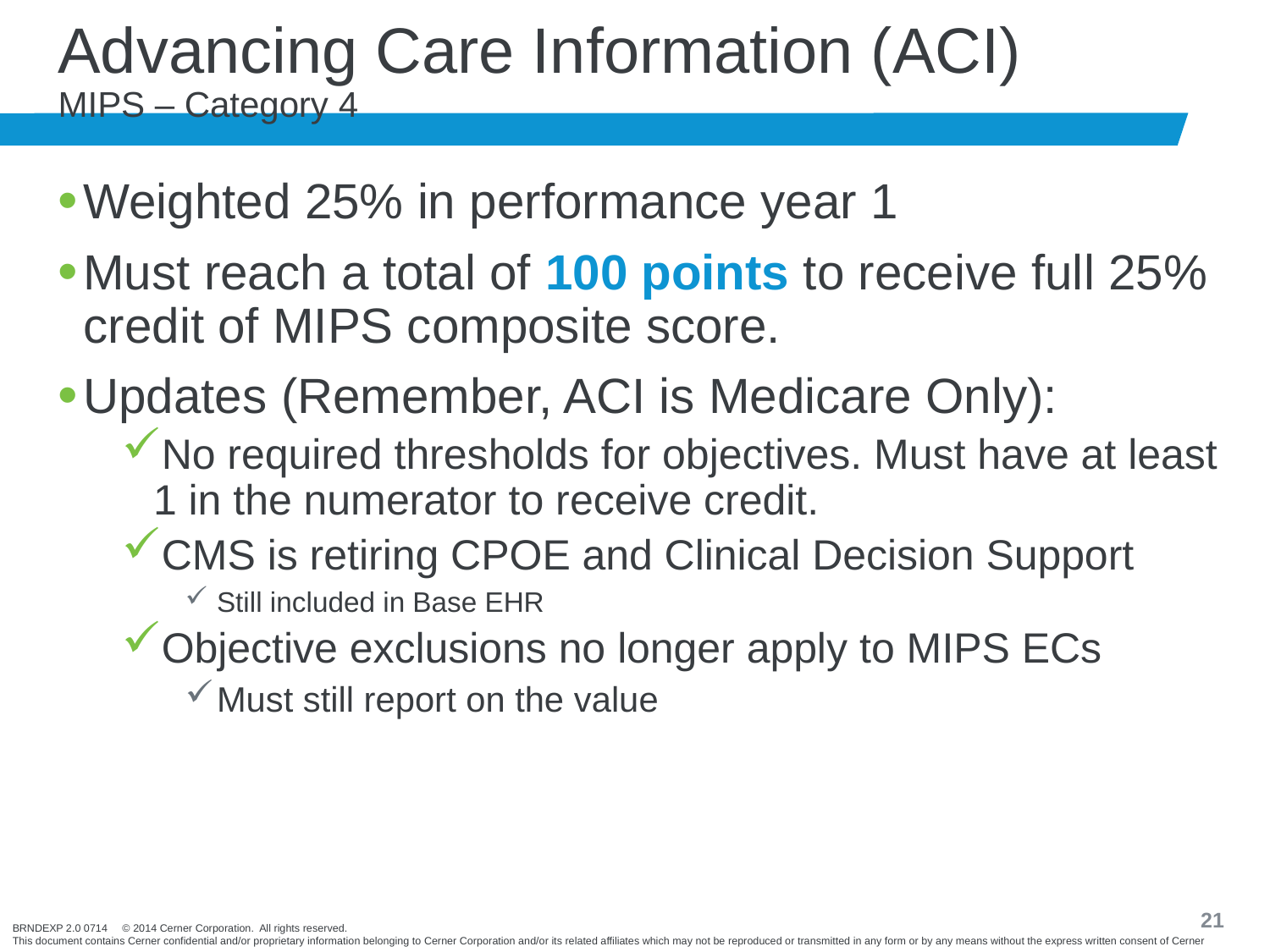

Advancing Care Information (ACI)
MIPS – Category 4
Weighted 25% in performance year 1
Must reach a total of 100 points to receive full 25% credit of MIPS composite score.
Updates (Remember, ACI is Medicare Only):
No required thresholds for objectives. Must have at least 1 in the numerator to receive credit.
CMS is retiring CPOE and Clinical Decision Support
Still included in Base EHR
Objective exclusions no longer apply to MIPS ECs
Must still report on the value